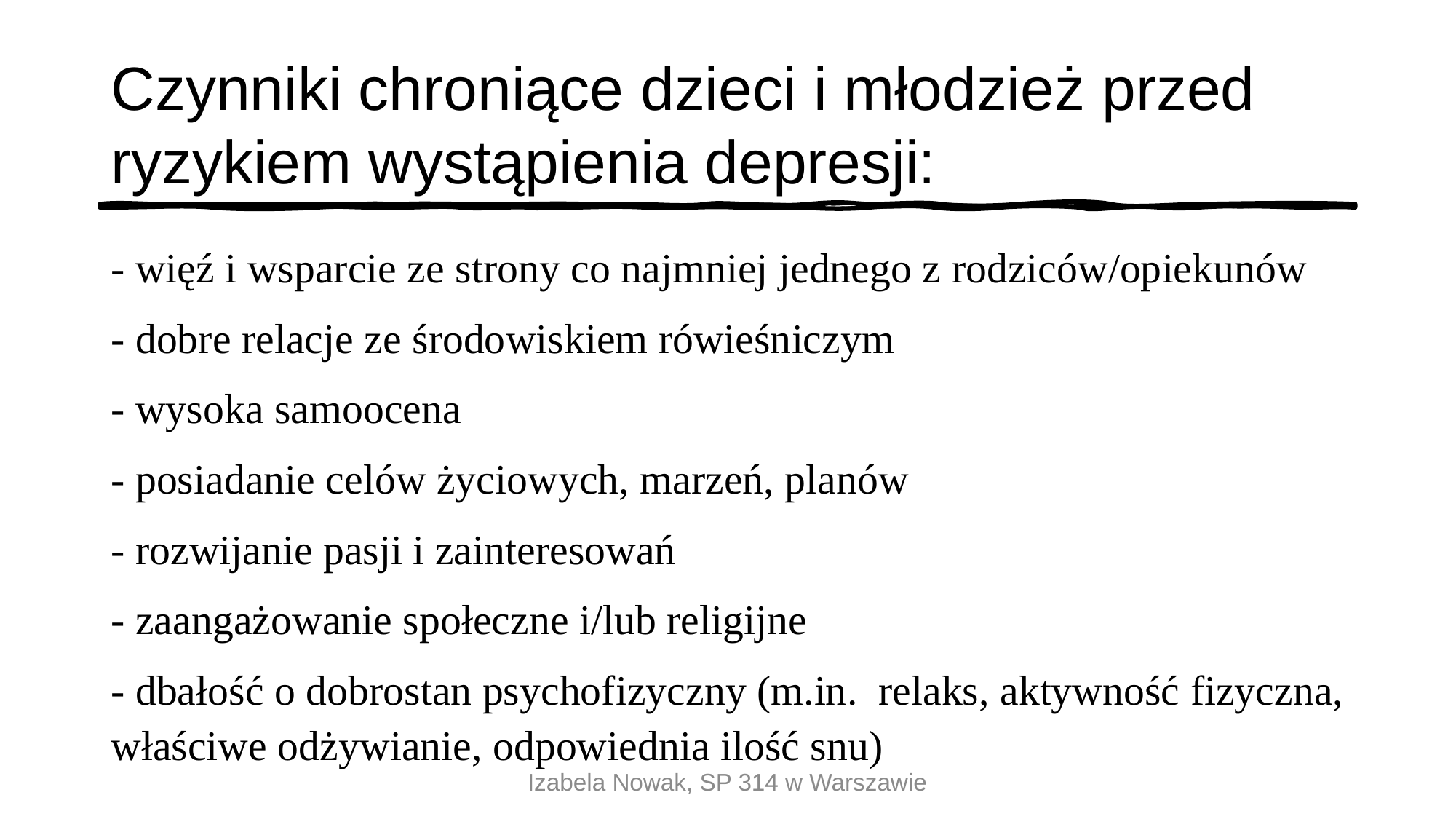

# Czynniki chroniące dzieci i młodzież przed ryzykiem wystąpienia depresji:
- więź i wsparcie ze strony co najmniej jednego z rodziców/opiekunów
- dobre relacje ze środowiskiem rówieśniczym
- wysoka samoocena
- posiadanie celów życiowych, marzeń, planów
- rozwijanie pasji i zainteresowań
- zaangażowanie społeczne i/lub religijne
- dbałość o dobrostan psychofizyczny (m.in.  relaks, aktywność fizyczna, właściwe odżywianie, odpowiednia ilość snu)
Izabela Nowak, SP 314 w Warszawie